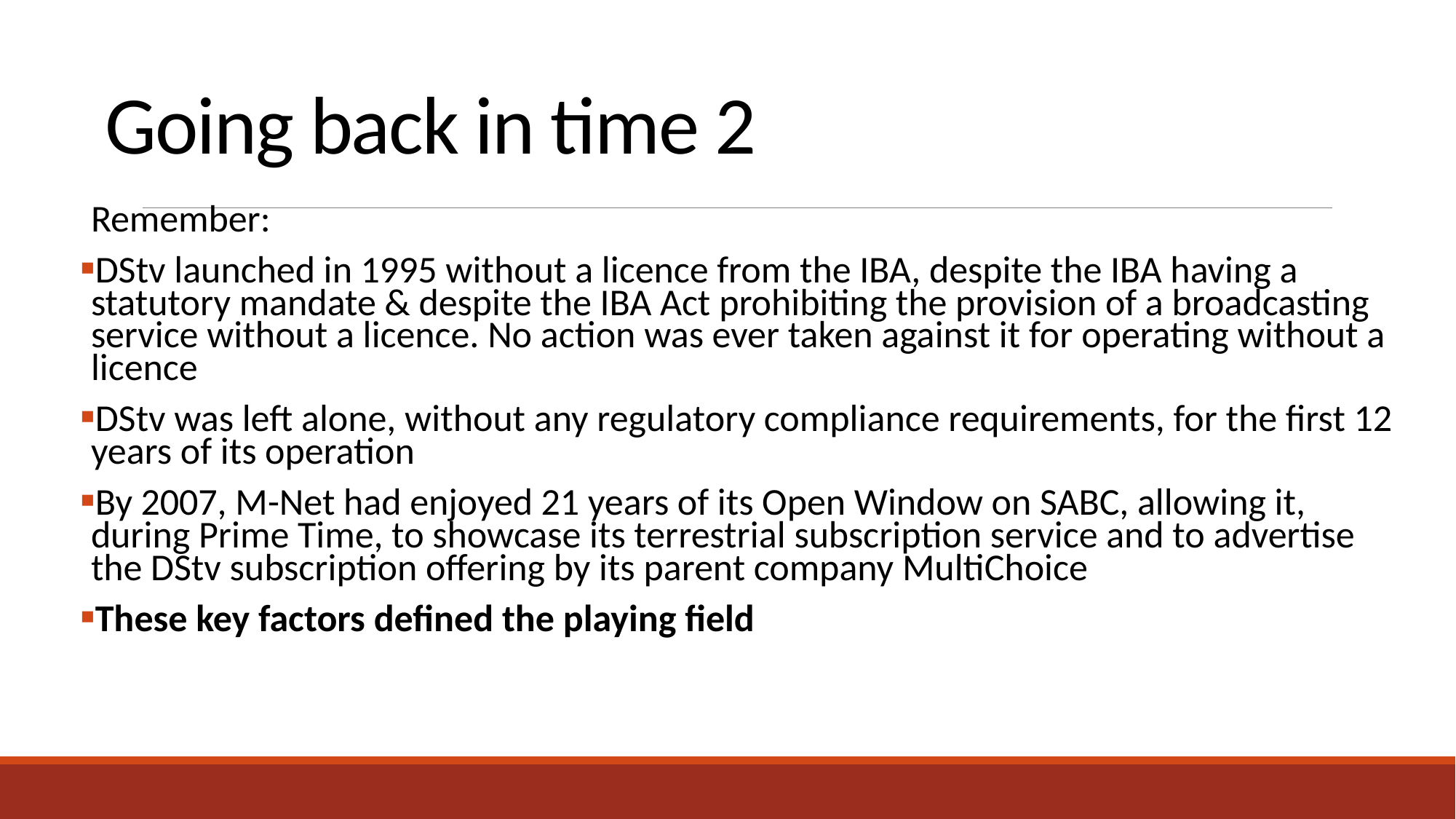

# Going back in time 2
Remember:
DStv launched in 1995 without a licence from the IBA, despite the IBA having a statutory mandate & despite the IBA Act prohibiting the provision of a broadcasting service without a licence. No action was ever taken against it for operating without a licence
DStv was left alone, without any regulatory compliance requirements, for the first 12 years of its operation
By 2007, M-Net had enjoyed 21 years of its Open Window on SABC, allowing it, during Prime Time, to showcase its terrestrial subscription service and to advertise the DStv subscription offering by its parent company MultiChoice
These key factors defined the playing field